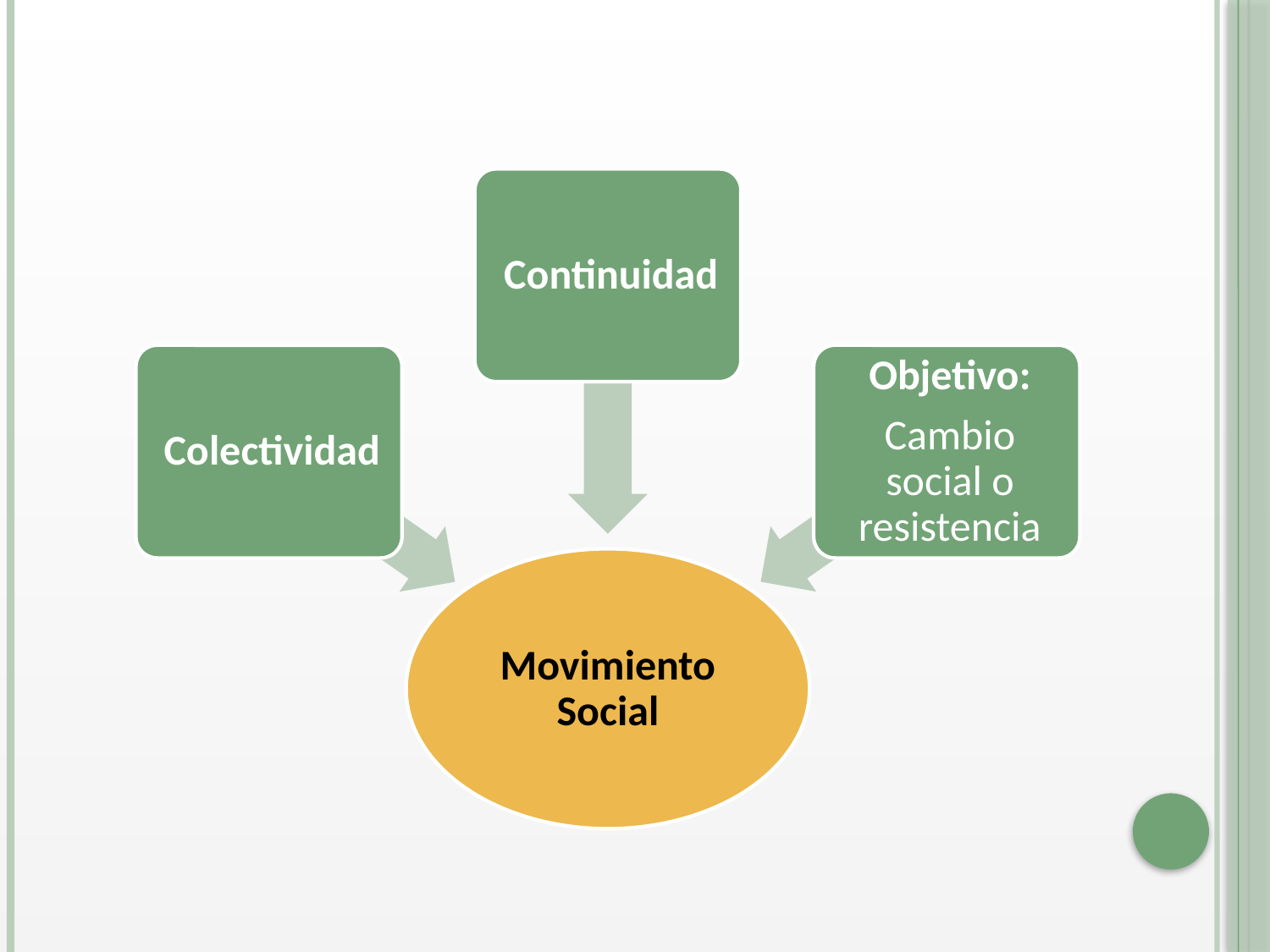

Movimiento Social
Colectividad
Continuidad
Objetivo:
Cambio social o resistencia